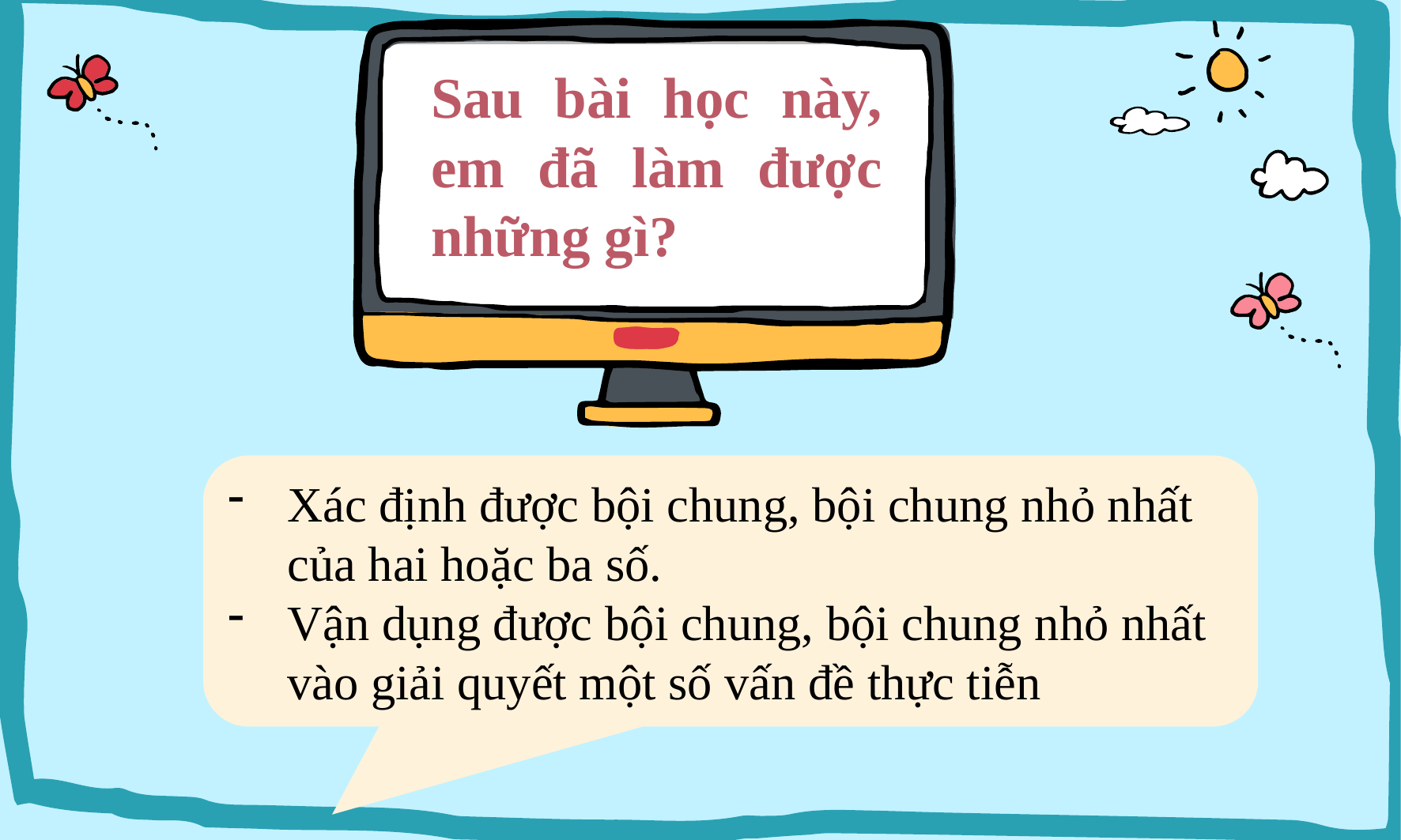

Sau bài học này, em đã làm được những gì?

Xác định được bội chung, bội chung nhỏ nhất của hai hoặc ba số.
Vận dụng được bội chung, bội chung nhỏ nhất vào giải quyết một số vấn đề thực tiễn